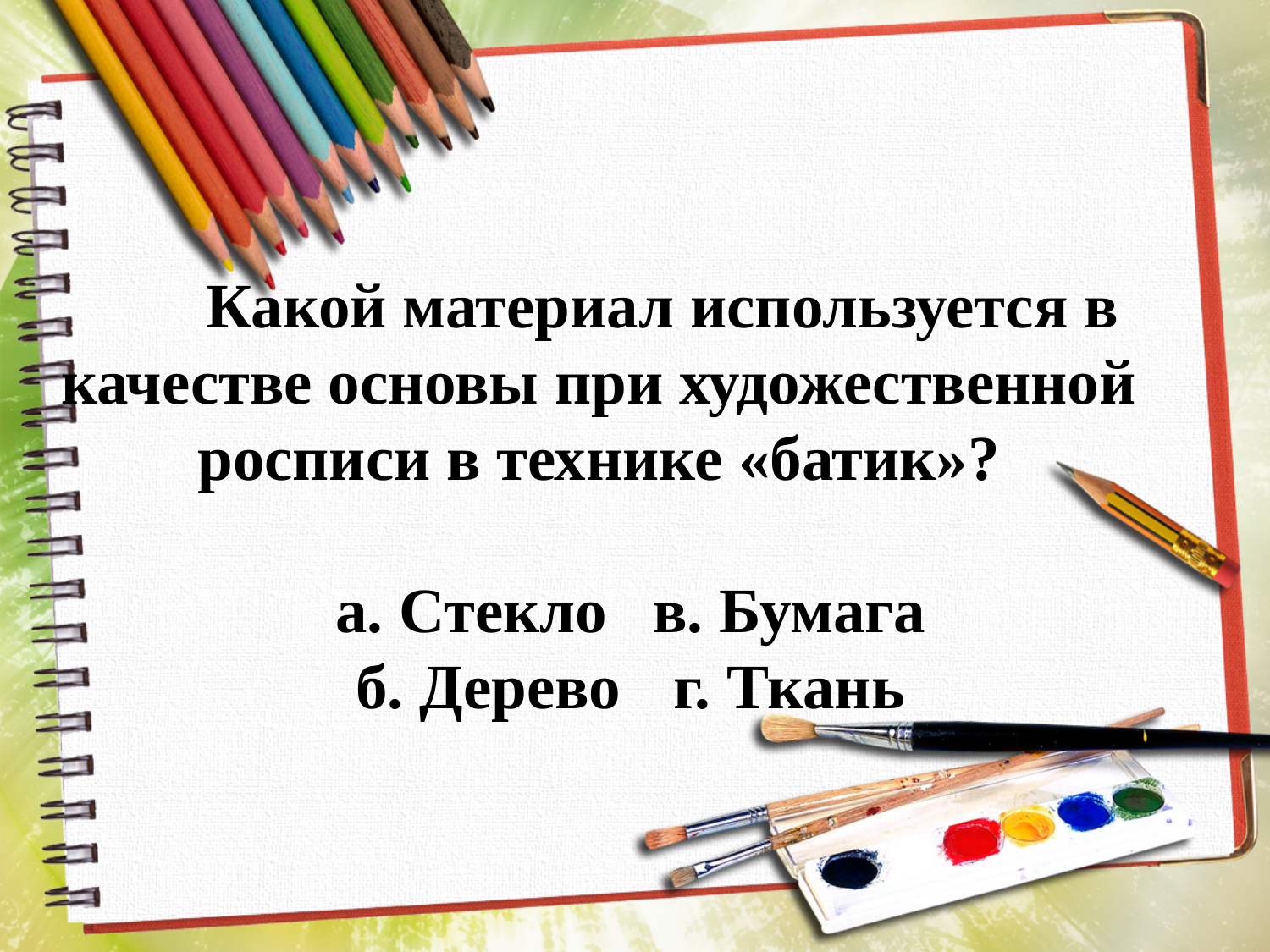

Какой материал используется в качестве основы при художественной росписи в технике «батик»?

    а. Стекло	в. Бумага
    б. Дерево	г. Ткань